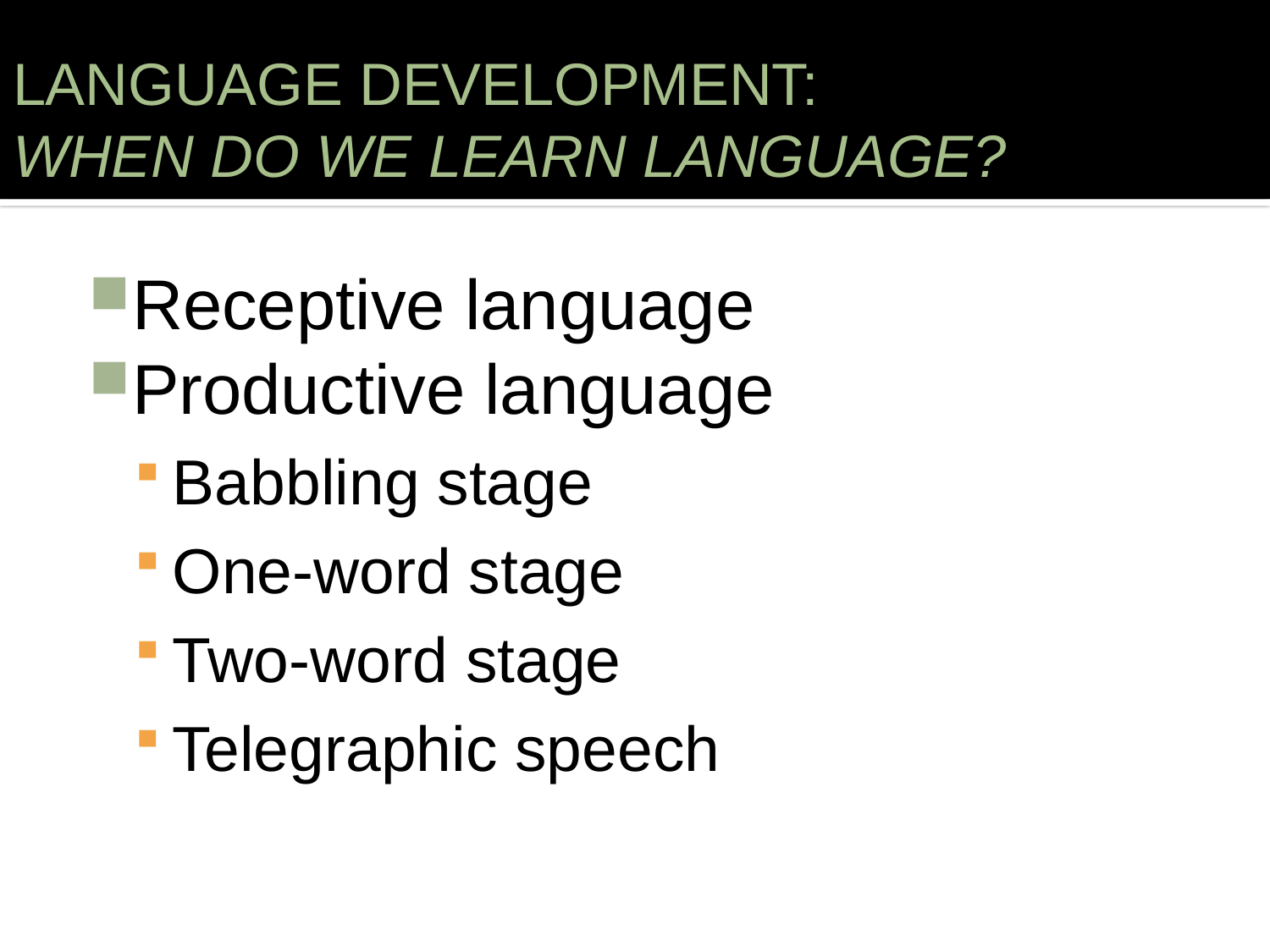

# LANGUAGE DEVELOPMENT: WHEN DO WE LEARN LANGUAGE?
Receptive language
Productive language
Babbling stage
One-word stage
Two-word stage
Telegraphic speech